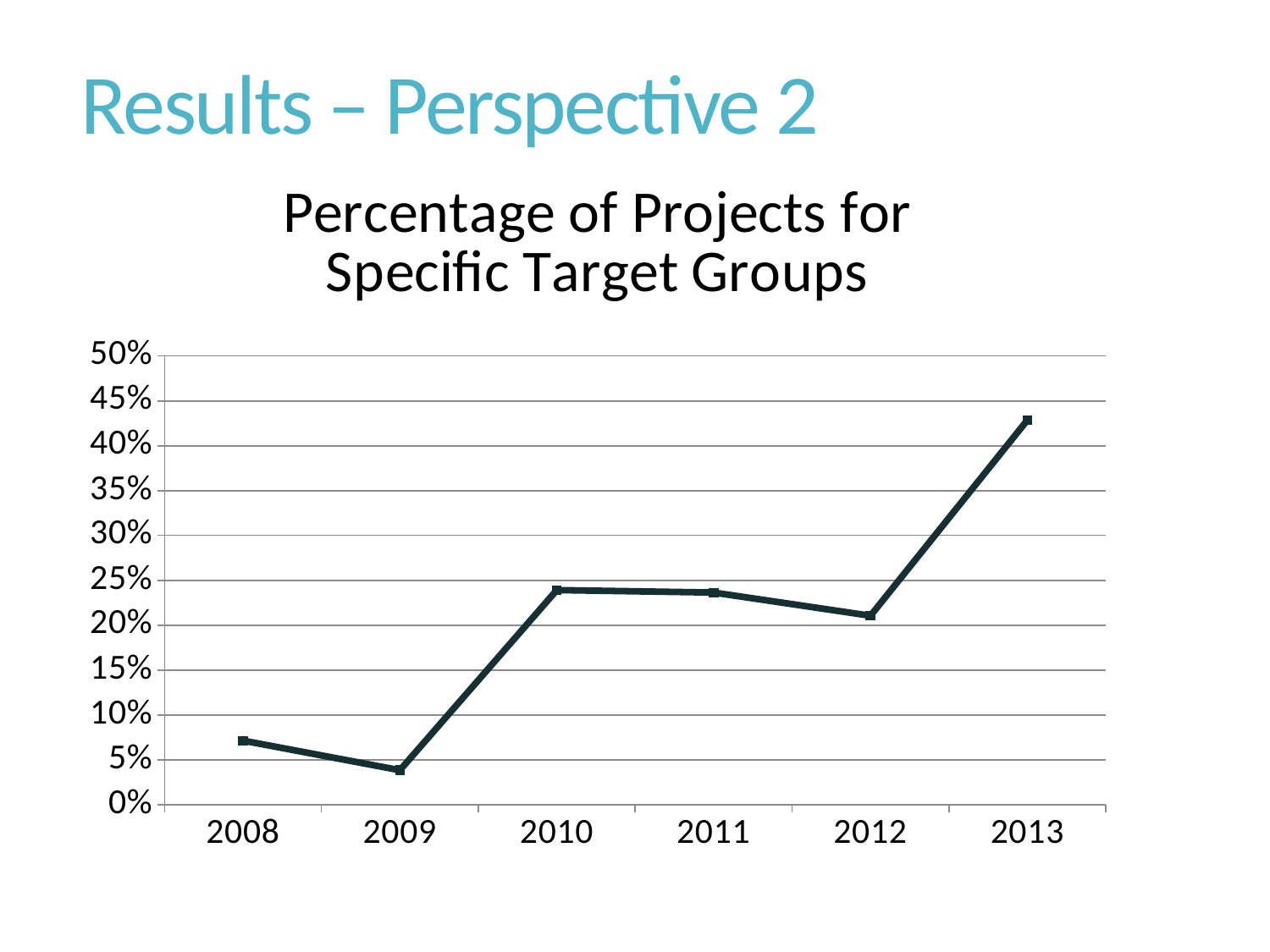

# Results – Perspective 2

### Chart: Percentage of Projects for Specific Target Groups

| Category | Percentage of Projects Intended for Specific Target Groups per Year |
|---|---|
| 2008 | 0.07142857142857142 |
| 2009 | 0.038461538461538464 |
| 2010 | 0.2391304347826087 |
| 2011 | 0.23636363636363636 |
| 2012 | 0.21052631578947367 |
| 2013 | 0.42857142857142855 |